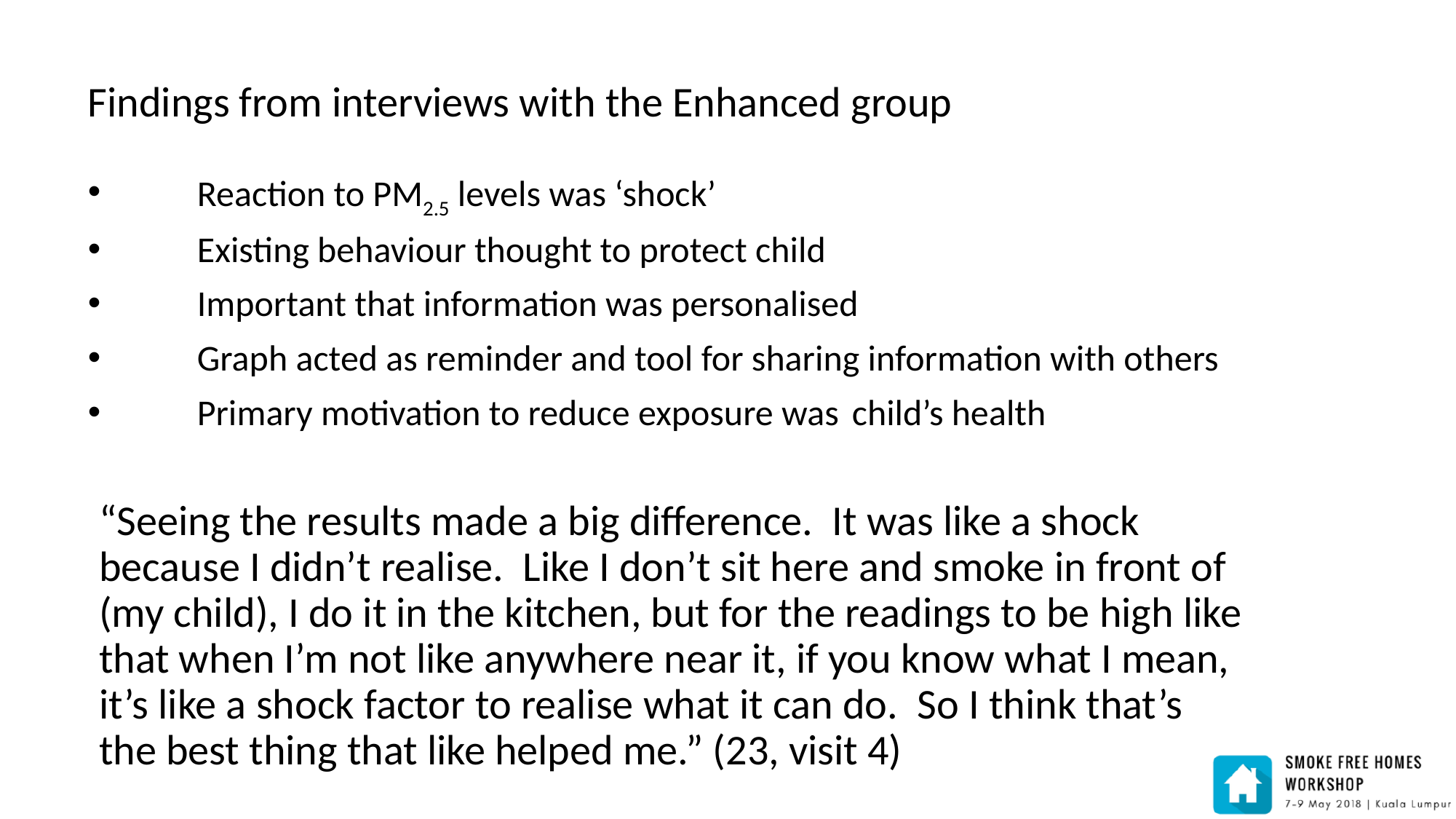

# Findings from interviews with the Enhanced group
	Reaction to PM2.5 levels was ‘shock’
 	Existing behaviour thought to protect child
 	Important that information was personalised
 	Graph acted as reminder and tool for sharing information with others
 	Primary motivation to reduce exposure was 	child’s health
“Seeing the results made a big difference.  It was like a shock because I didn’t realise.  Like I don’t sit here and smoke in front of (my child), I do it in the kitchen, but for the readings to be high like that when I’m not like anywhere near it, if you know what I mean, it’s like a shock factor to realise what it can do.  So I think that’s the best thing that like helped me.” (23, visit 4)